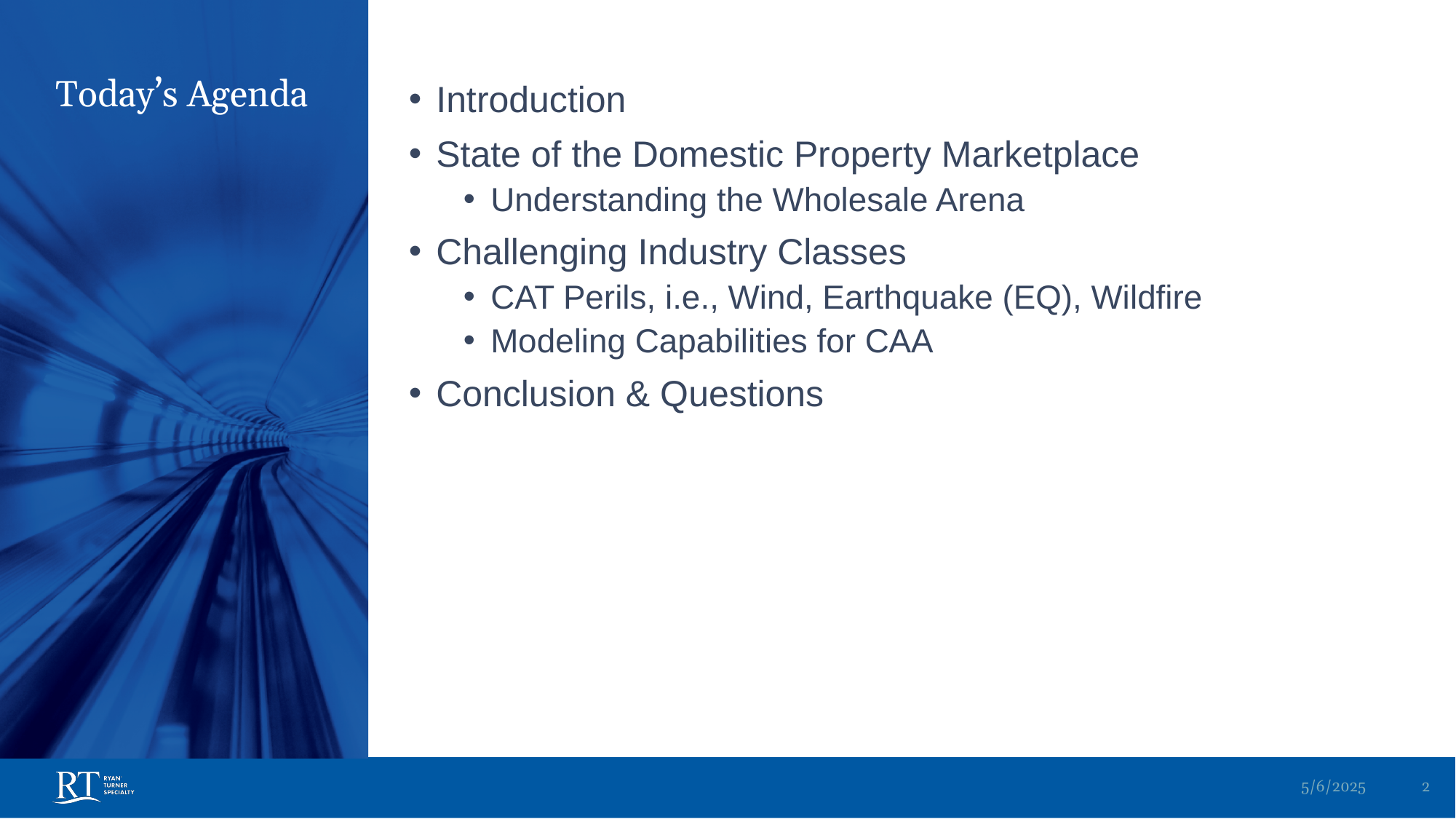

Today’s Agenda
Introduction
State of the Domestic Property Marketplace
Understanding the Wholesale Arena
Challenging Industry Classes
CAT Perils, i.e., Wind, Earthquake (EQ), Wildfire
Modeling Capabilities for CAA
Conclusion & Questions